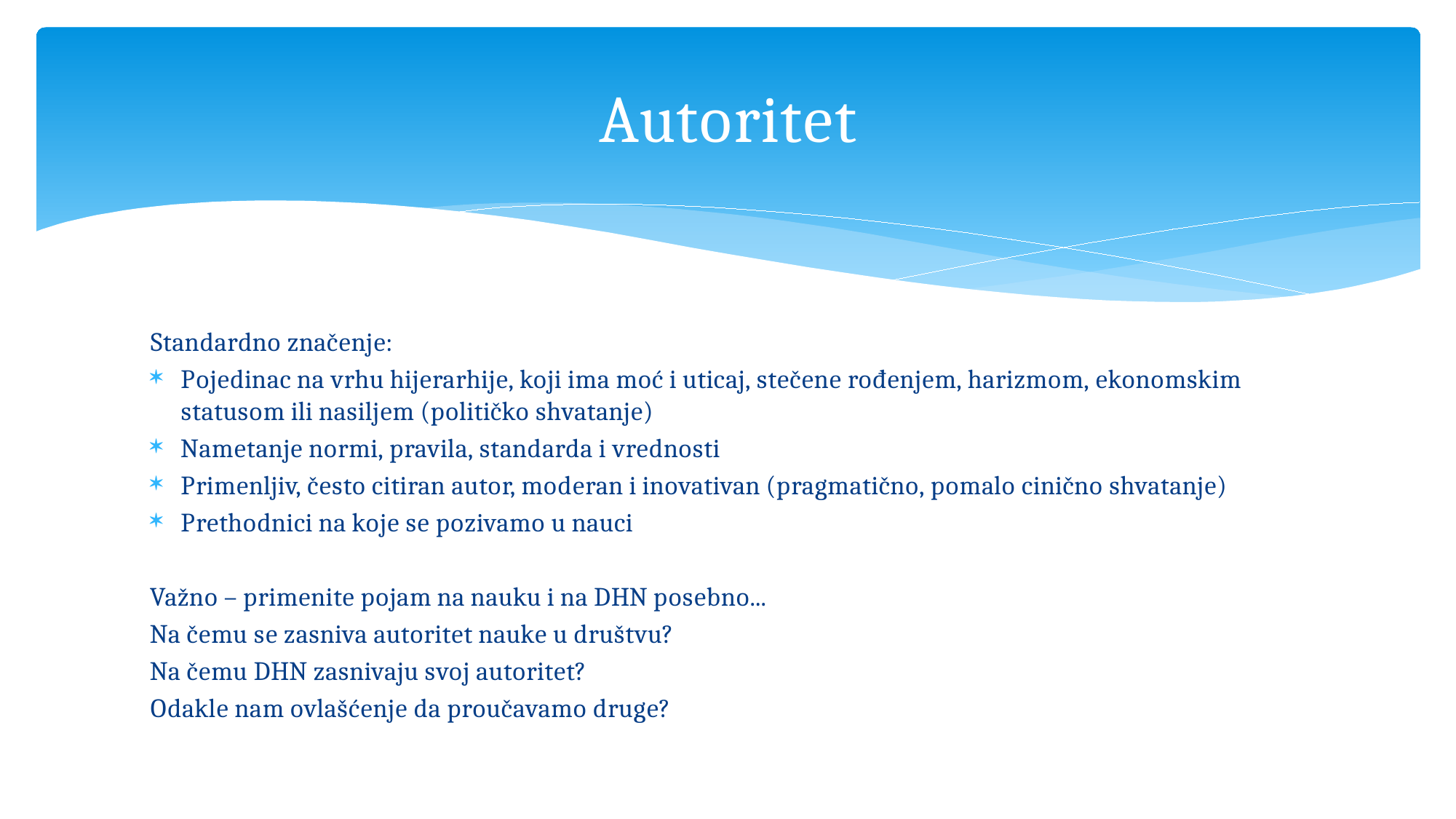

# Autoritet
Standardno značenje:
Pojedinac na vrhu hijerarhije, koji ima moć i uticaj, stečene rođenjem, harizmom, ekonomskim statusom ili nasiljem (političko shvatanje)
Nametanje normi, pravila, standarda i vrednosti
Primenljiv, često citiran autor, moderan i inovativan (pragmatično, pomalo cinično shvatanje)
Prethodnici na koje se pozivamo u nauci

Važno – primenite pojam na nauku i na DHN posebno...
Na čemu se zasniva autoritet nauke u društvu?
Na čemu DHN zasnivaju svoj autoritet?
Odakle nam ovlašćenje da proučavamo druge?